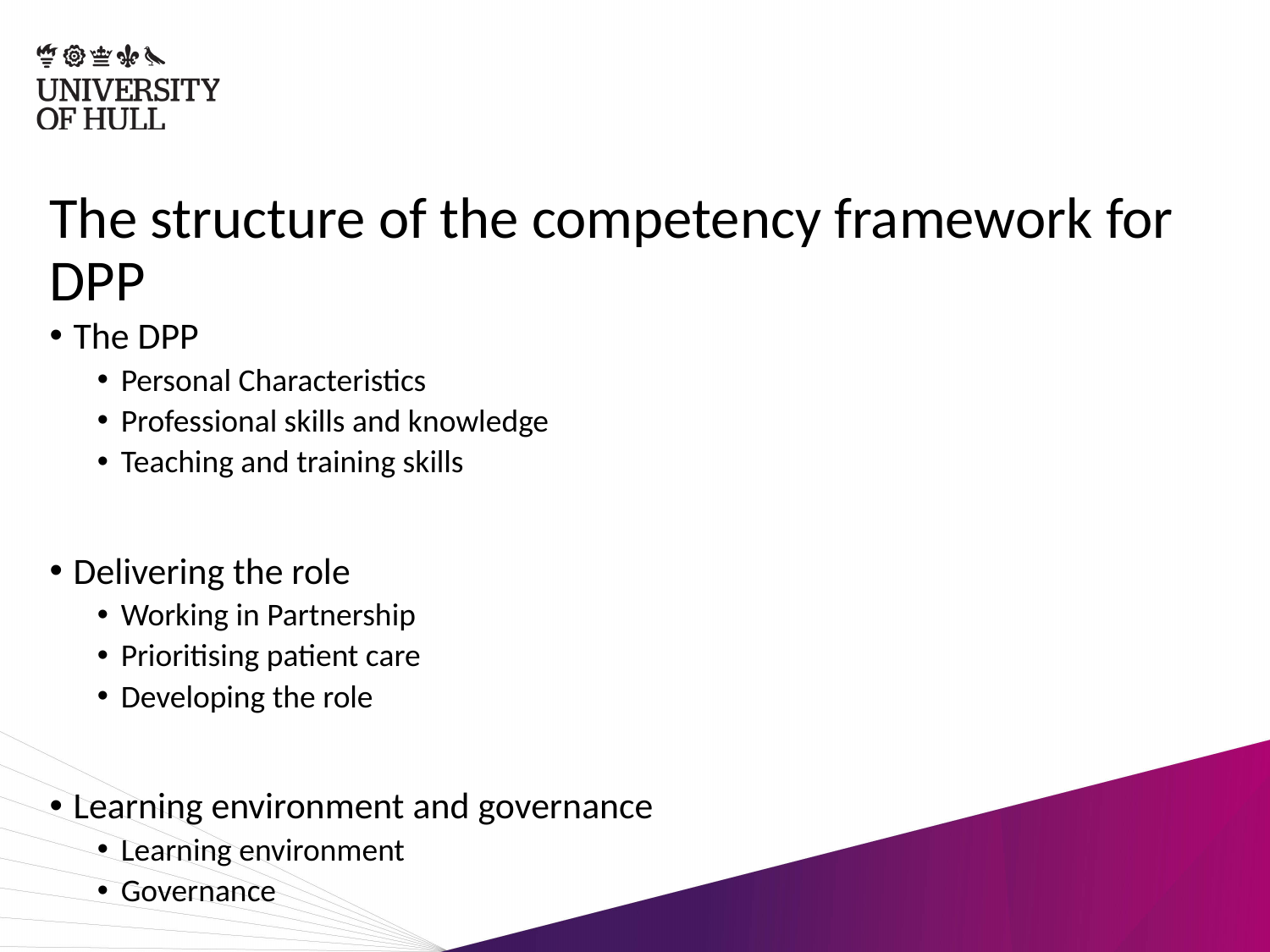

# The structure of the competency framework for DPP
The DPP
Personal Characteristics
Professional skills and knowledge
Teaching and training skills

Delivering the role
Working in Partnership
Prioritising patient care
Developing the role

Learning environment and governance
Learning environment
Governance